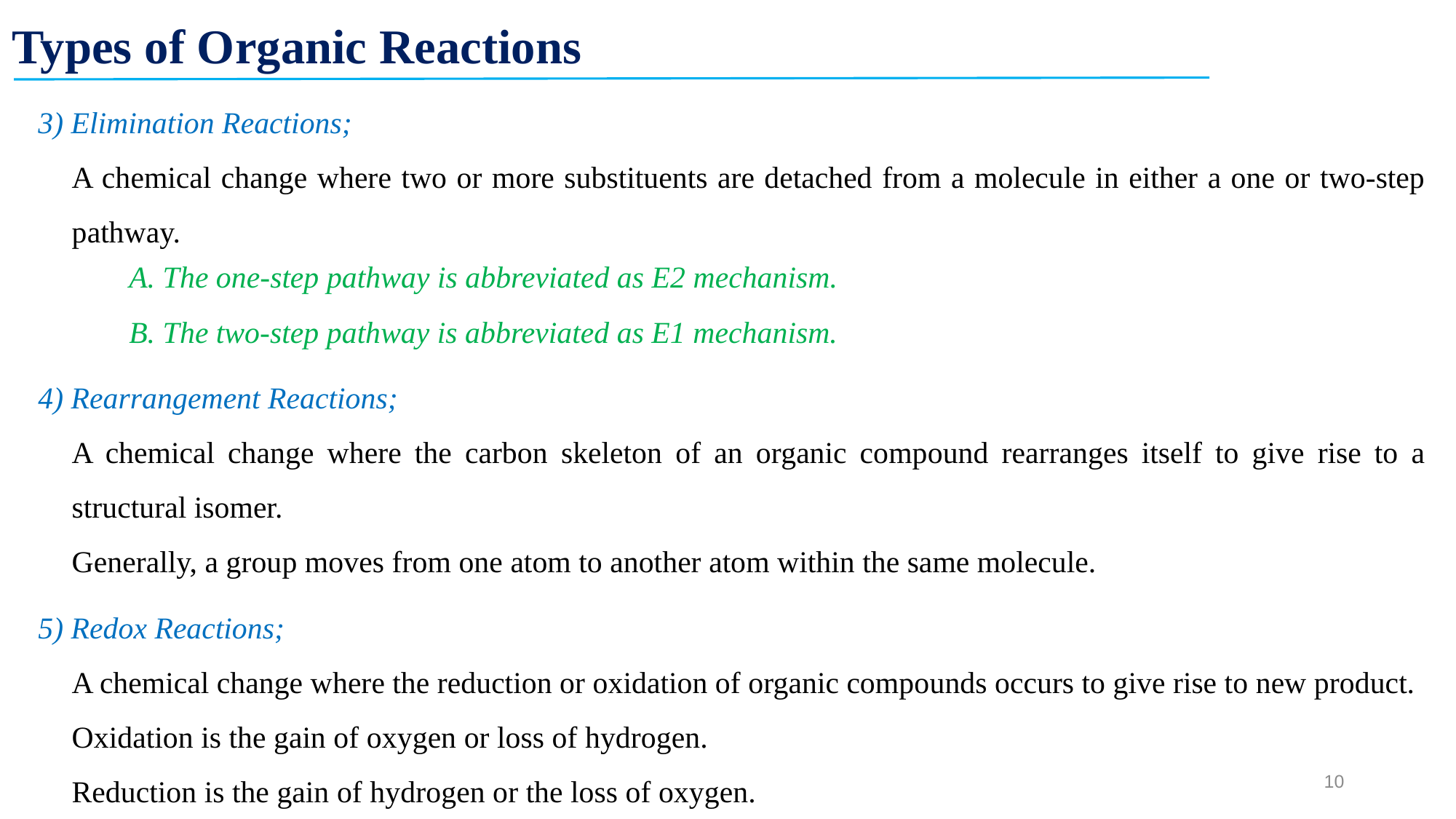

Types of Organic Reactions
3) Elimination Reactions;
A chemical change where two or more substituents are detached from a molecule in either a one or two-step pathway.
A. The one-step pathway is abbreviated as E2 mechanism.
B. The two-step pathway is abbreviated as E1 mechanism.
4) Rearrangement Reactions;
A chemical change where the carbon skeleton of an organic compound rearranges itself to give rise to a structural isomer.
Generally, a group moves from one atom to another atom within the same molecule.
5) Redox Reactions;
A chemical change where the reduction or oxidation of organic compounds occurs to give rise to new product.
Oxidation is the gain of oxygen or loss of hydrogen.
Reduction is the gain of hydrogen or the loss of oxygen.
10